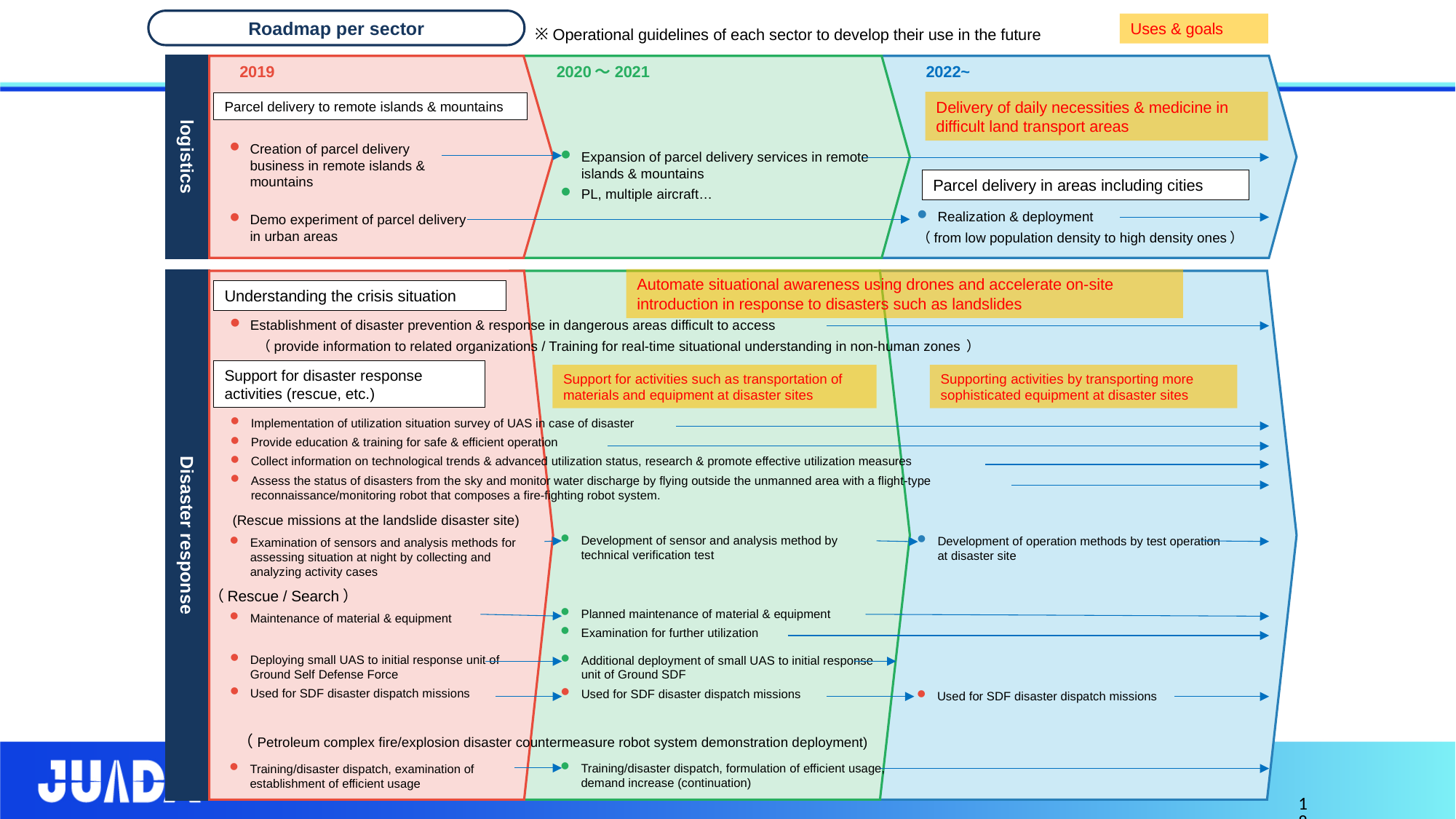

Operational guidelines of each sector to develop their use in the future
Roadmap per sector
Uses & goals
logistics
　2019
　　2020～2021
　　2022~
Parcel delivery to remote islands & mountains
Delivery of daily necessities & medicine in difficult land transport areas
Creation of parcel delivery business in remote islands & mountains
Expansion of parcel delivery services in remote islands & mountains
PL, multiple aircraft…
Parcel delivery in areas including cities
Realization & deployment
（from low population density to high density ones）
Demo experiment of parcel delivery in urban areas
Automate situational awareness using drones and accelerate on-site introduction in response to disasters such as landslides
Disaster response

Understanding the crisis situation
Establishment of disaster prevention & response in dangerous areas difficult to access
　　（provide information to related organizations / Training for real-time situational understanding in non-human zones ）
Support for disaster response activities (rescue, etc.)
Support for activities such as transportation of materials and equipment at disaster sites
Supporting activities by transporting more sophisticated equipment at disaster sites
Implementation of utilization situation survey of UAS in case of disaster
Provide education & training for safe & efficient operation
Collect information on technological trends & advanced utilization status, research & promote effective utilization measures
Assess the status of disasters from the sky and monitor water discharge by flying outside the unmanned area with a flight-type reconnaissance/monitoring robot that composes a fire-fighting robot system.
(Rescue missions at the landslide disaster site)
Development of sensor and analysis method by technical verification test
Development of operation methods by test operation at disaster site
Examination of sensors and analysis methods for assessing situation at night by collecting and analyzing activity cases
（Rescue / Search）
Planned maintenance of material & equipment
Examination for further utilization
Maintenance of material & equipment
Deploying small UAS to initial response unit of Ground Self Defense Force
Used for SDF disaster dispatch missions
Additional deployment of small UAS to initial response unit of Ground SDF
Used for SDF disaster dispatch missions
Used for SDF disaster dispatch missions
（Petroleum complex fire/explosion disaster countermeasure robot system demonstration deployment)
Training/disaster dispatch, formulation of efficient usage, demand increase (continuation)
Training/disaster dispatch, examination of establishment of efficient usage
18